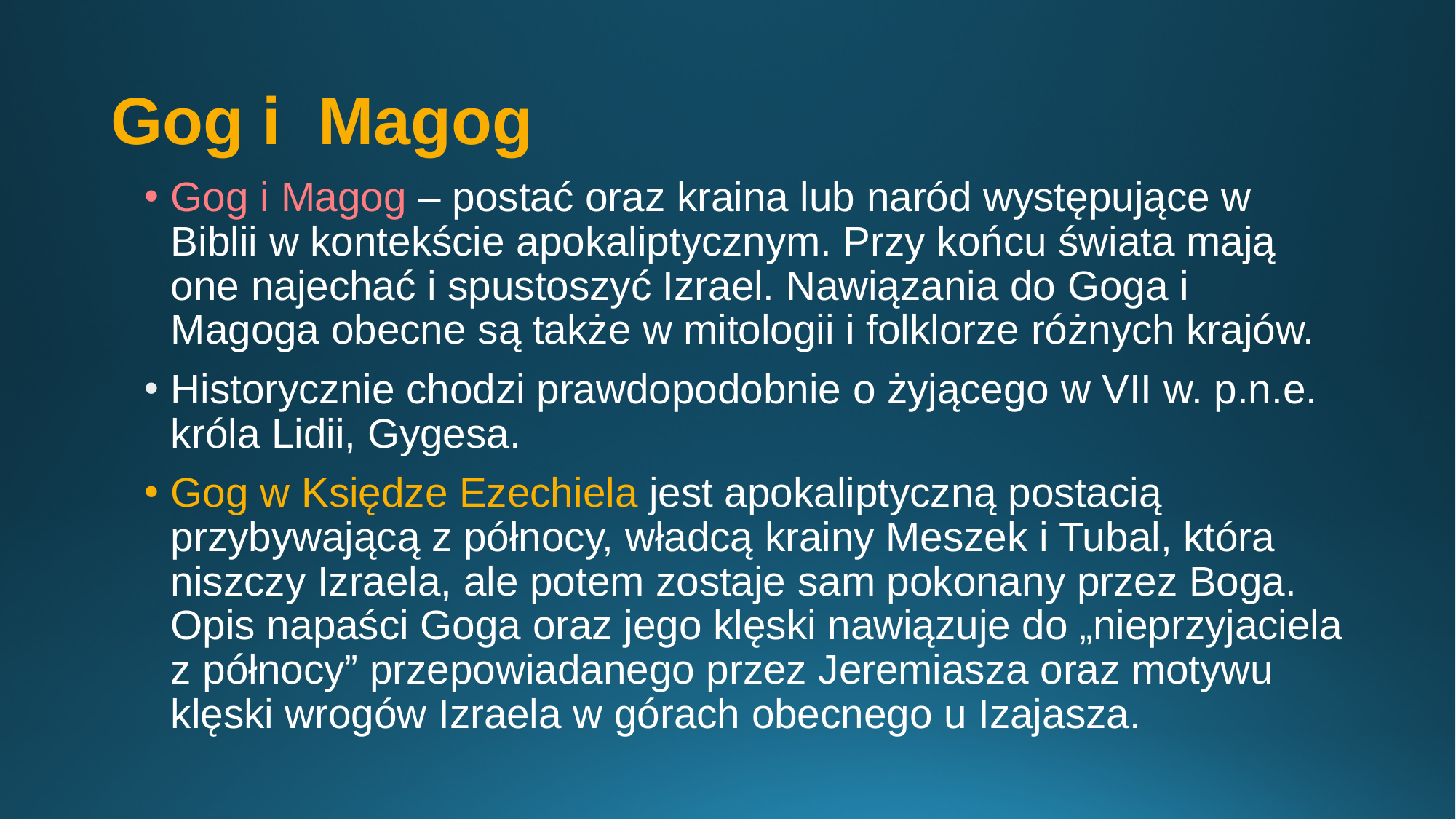

# Gog i  Magog
Gog i Magog – postać oraz kraina lub naród występujące w Biblii w kontekście apokaliptycznym. Przy końcu świata mają one najechać i spustoszyć Izrael. Nawiązania do Goga i Magoga obecne są także w mitologii i folklorze różnych krajów.
Historycznie chodzi prawdopodobnie o żyjącego w VII w. p.n.e. króla Lidii, Gygesa.
Gog w Księdze Ezechiela jest apokaliptyczną postacią przybywającą z północy, władcą krainy Meszek i Tubal, która niszczy Izraela, ale potem zostaje sam pokonany przez Boga. Opis napaści Goga oraz jego klęski nawiązuje do „nieprzyjaciela z północy” przepowiadanego przez Jeremiasza oraz motywu klęski wrogów Izraela w górach obecnego u Izajasza.